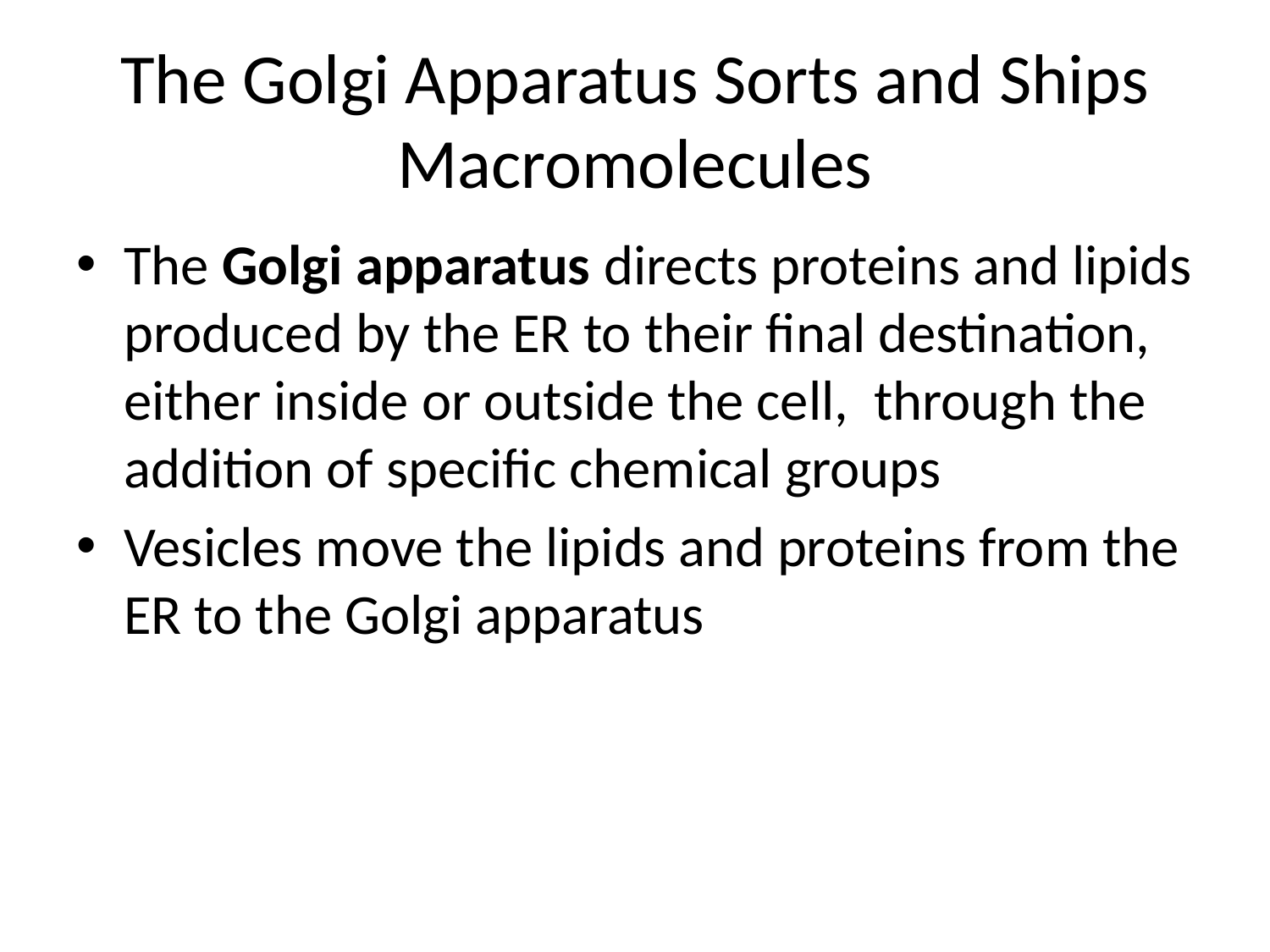

# The Golgi Apparatus Sorts and Ships Macromolecules
The Golgi apparatus directs proteins and lipids produced by the ER to their final destination, either inside or outside the cell,  through the addition of specific chemical groups
Vesicles move the lipids and proteins from the ER to the Golgi apparatus